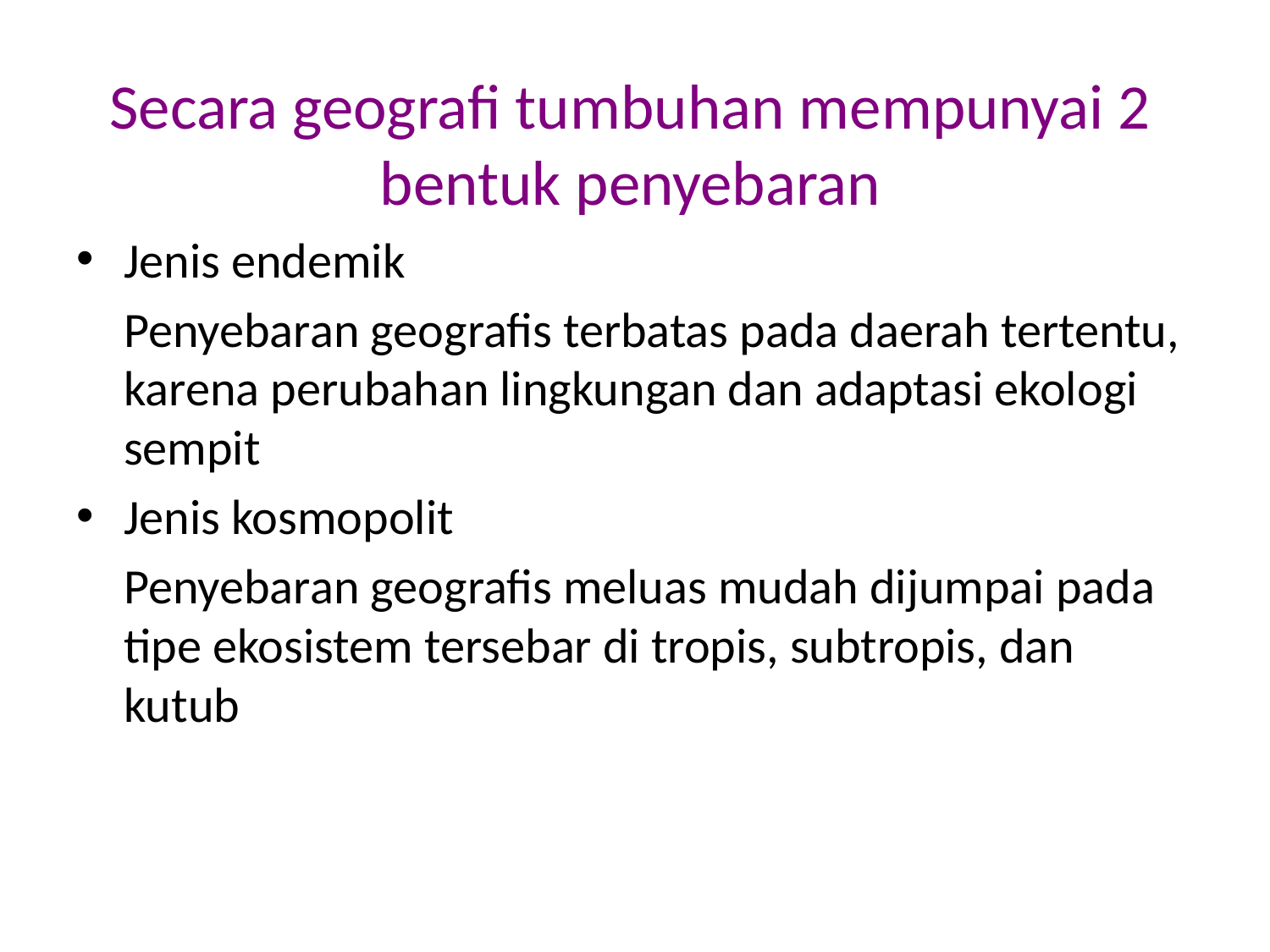

# Secara geografi tumbuhan mempunyai 2 bentuk penyebaran
Jenis endemik
	Penyebaran geografis terbatas pada daerah tertentu, karena perubahan lingkungan dan adaptasi ekologi sempit
Jenis kosmopolit
	Penyebaran geografis meluas mudah dijumpai pada tipe ekosistem tersebar di tropis, subtropis, dan kutub